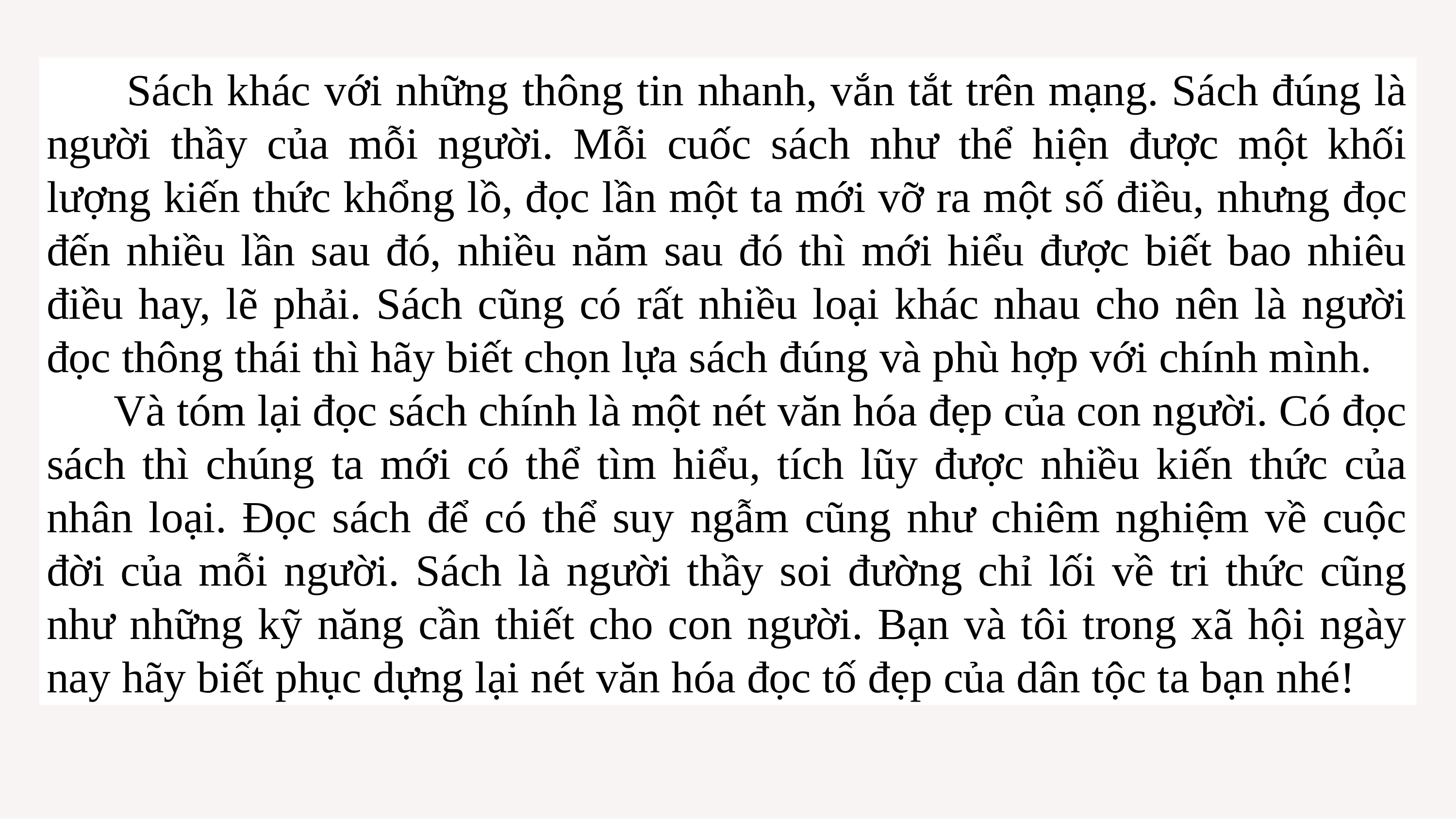

Sách khác với những thông tin nhanh, vắn tắt trên mạng. Sách đúng là người thầy của mỗi người. Mỗi cuốc sách như thể hiện được một khối lượng kiến thức khổng lồ, đọc lần một ta mới vỡ ra một số điều, nhưng đọc đến nhiều lần sau đó, nhiều năm sau đó thì mới hiểu được biết bao nhiêu điều hay, lẽ phải. Sách cũng có rất nhiều loại khác nhau cho nên là người đọc thông thái thì hãy biết chọn lựa sách đúng và phù hợp với chính mình.
      Và tóm lại đọc sách chính là một nét văn hóa đẹp của con người. Có đọc sách thì chúng ta mới có thể tìm hiểu, tích lũy được nhiều kiến thức của nhân loại. Đọc sách để có thể suy ngẫm cũng như chiêm nghiệm về cuộc đời của mỗi người. Sách là người thầy soi đường chỉ lối về tri thức cũng như những kỹ năng cần thiết cho con người. Bạn và tôi trong xã hội ngày nay hãy biết phục dựng lại nét văn hóa đọc tố đẹp của dân tộc ta bạn nhé!